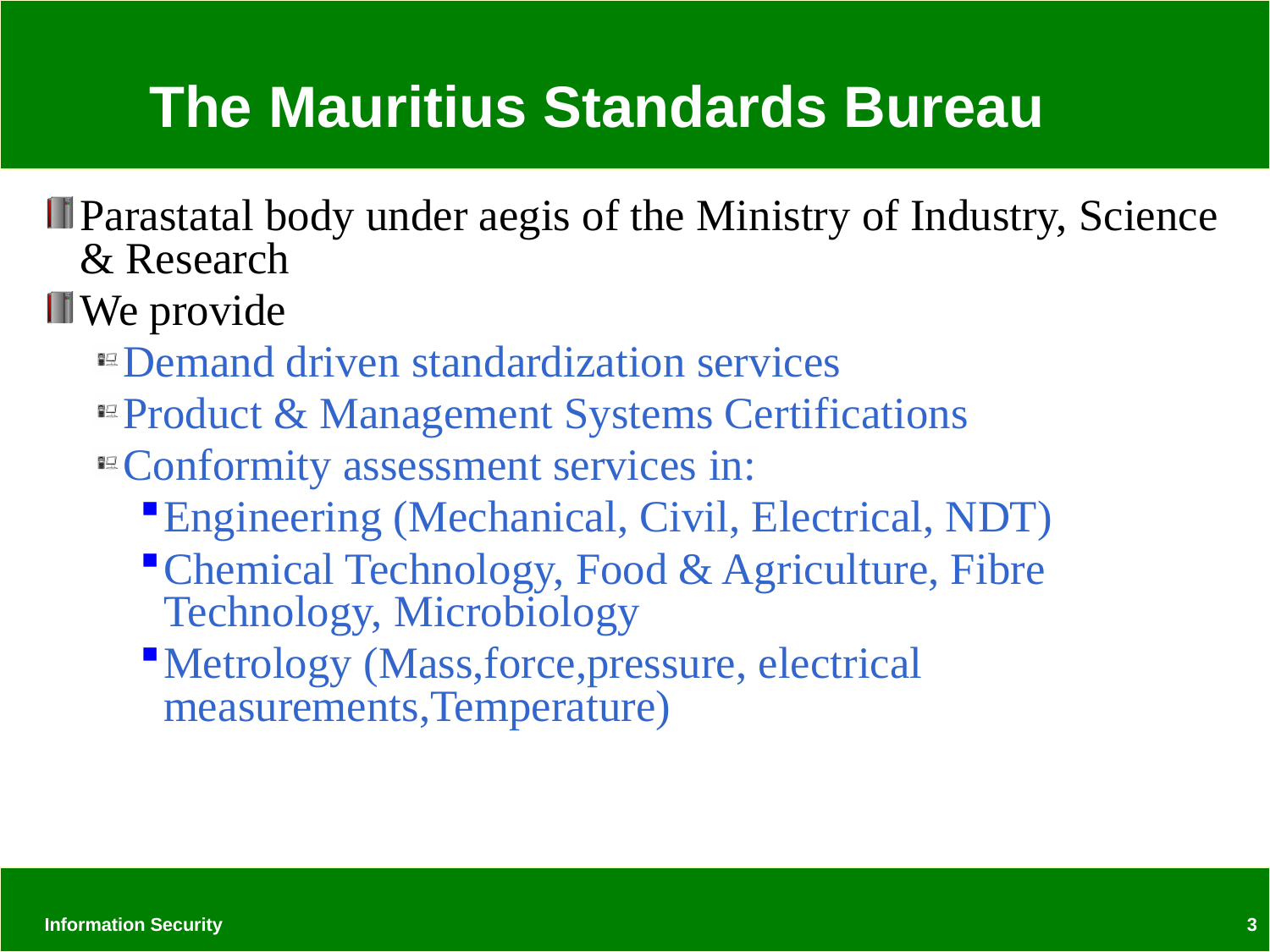

# The Mauritius Standards Bureau
Parastatal body under aegis of the Ministry of Industry, Science & Research
We provide
Demand driven standardization services
Product & Management Systems Certifications
Conformity assessment services in:
Engineering (Mechanical, Civil, Electrical, NDT)
Chemical Technology, Food & Agriculture, Fibre Technology, Microbiology
Metrology (Mass,force,pressure, electrical measurements,Temperature)

Information Security
3